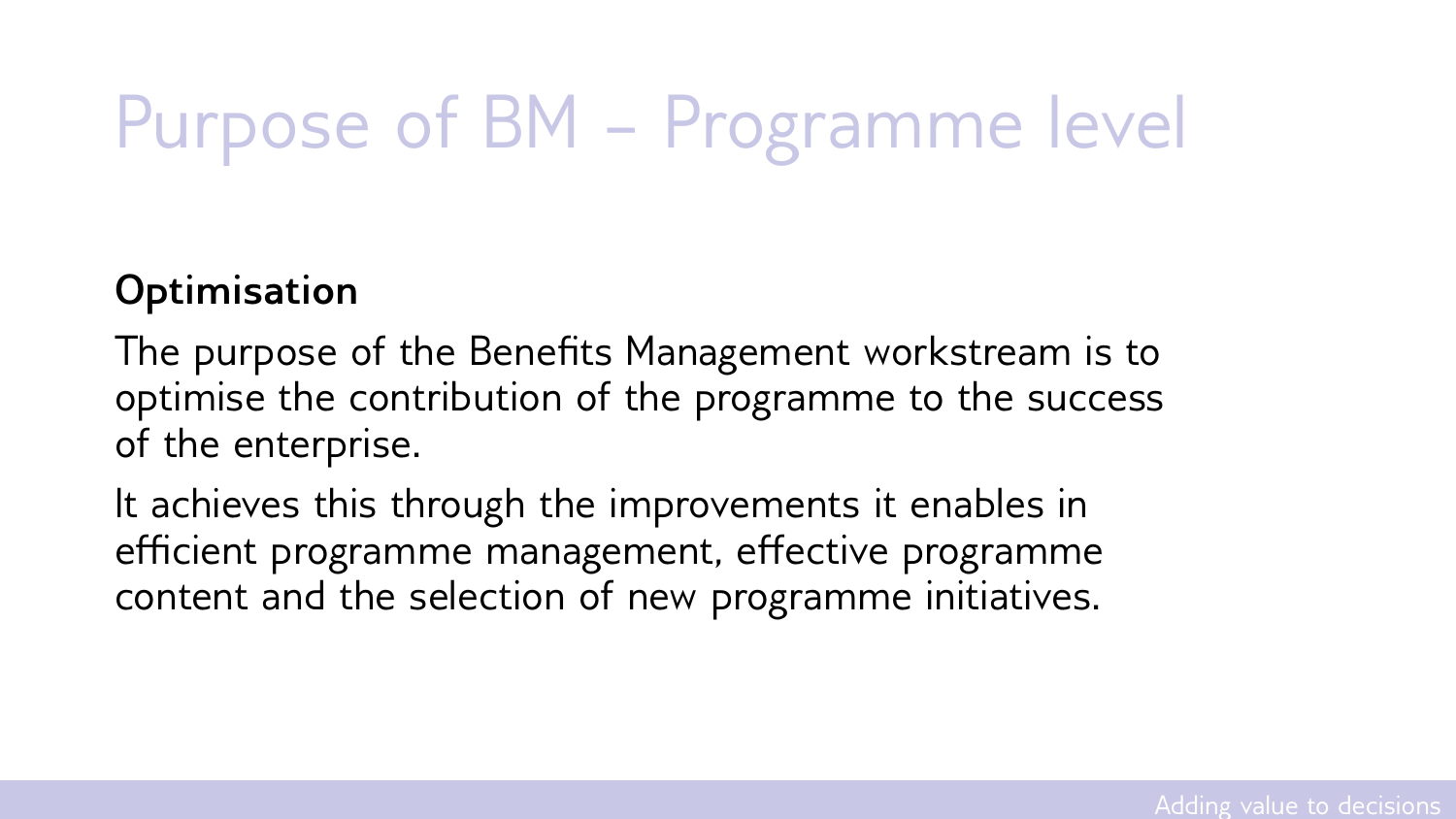

# Purpose of BM – Programme level
Optimisation
The purpose of the Benefits Management workstream is to optimise the contribution of the programme to the success of the enterprise.
It achieves this through the improvements it enables in efficient programme management, effective programme content and the selection of new programme initiatives.